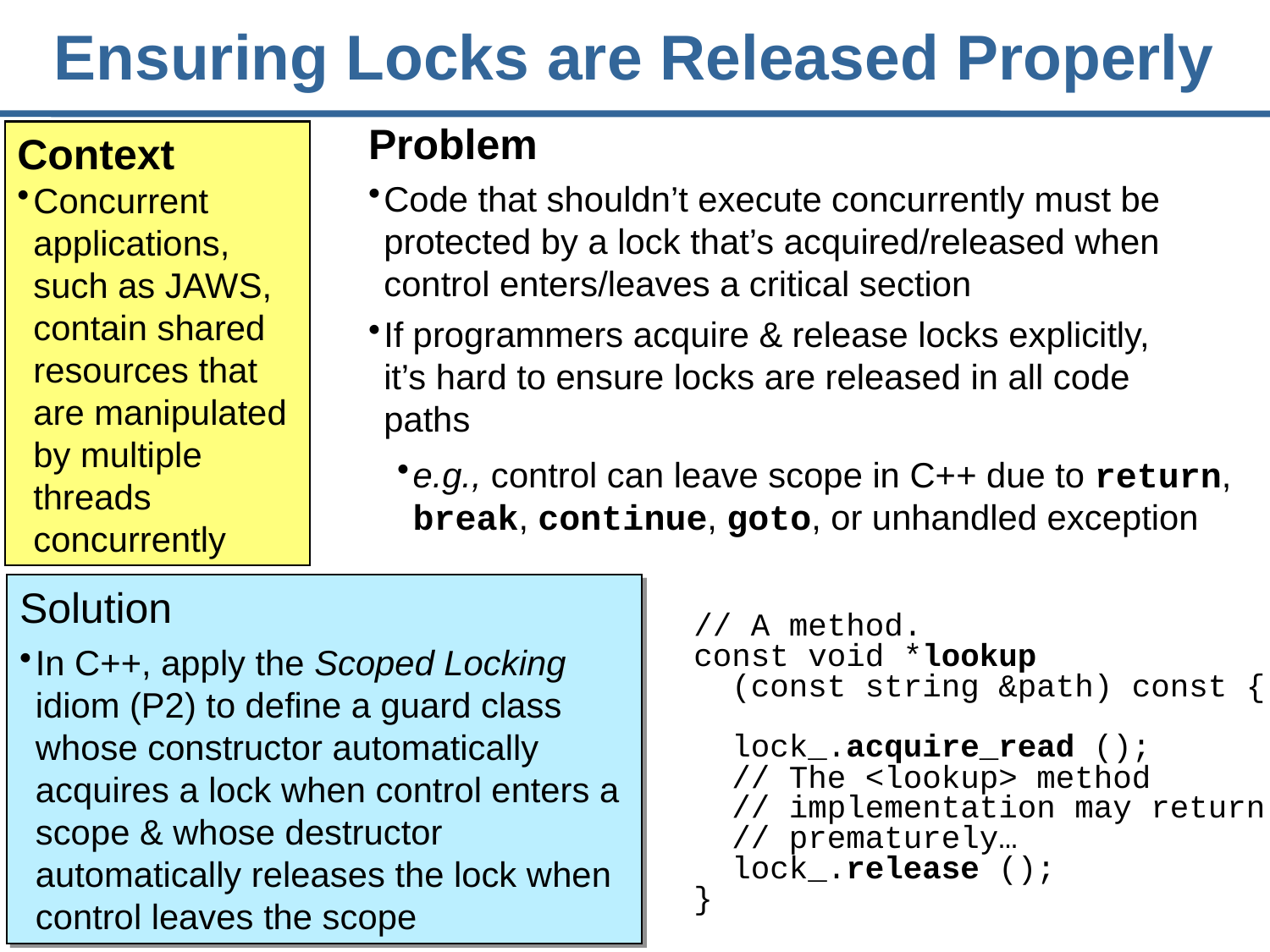

# Ensuring Locks are Released Properly
Problem
Code that shouldn’t execute concurrently must be protected by a lock that’s acquired/released when control enters/leaves a critical section
If programmers acquire & release locks explicitly, it’s hard to ensure locks are released in all code paths
e.g., control can leave scope in C++ due to return, break, continue, goto, or unhandled exception
// A method.
const void *lookup
  (const string &path) const {
  lock_.acquire_read ();
  // The <lookup> method
  // implementation may return
  // prematurely…
  lock_.release ();
}
Context
Concurrent applications, such as JAWS, contain shared resources that are manipulated by multiple threads concurrently
Solution
In C++, apply the Scoped Locking idiom (P2) to define a guard class whose constructor automatically acquires a lock when control enters a scope & whose destructor automatically releases the lock when control leaves the scope
181